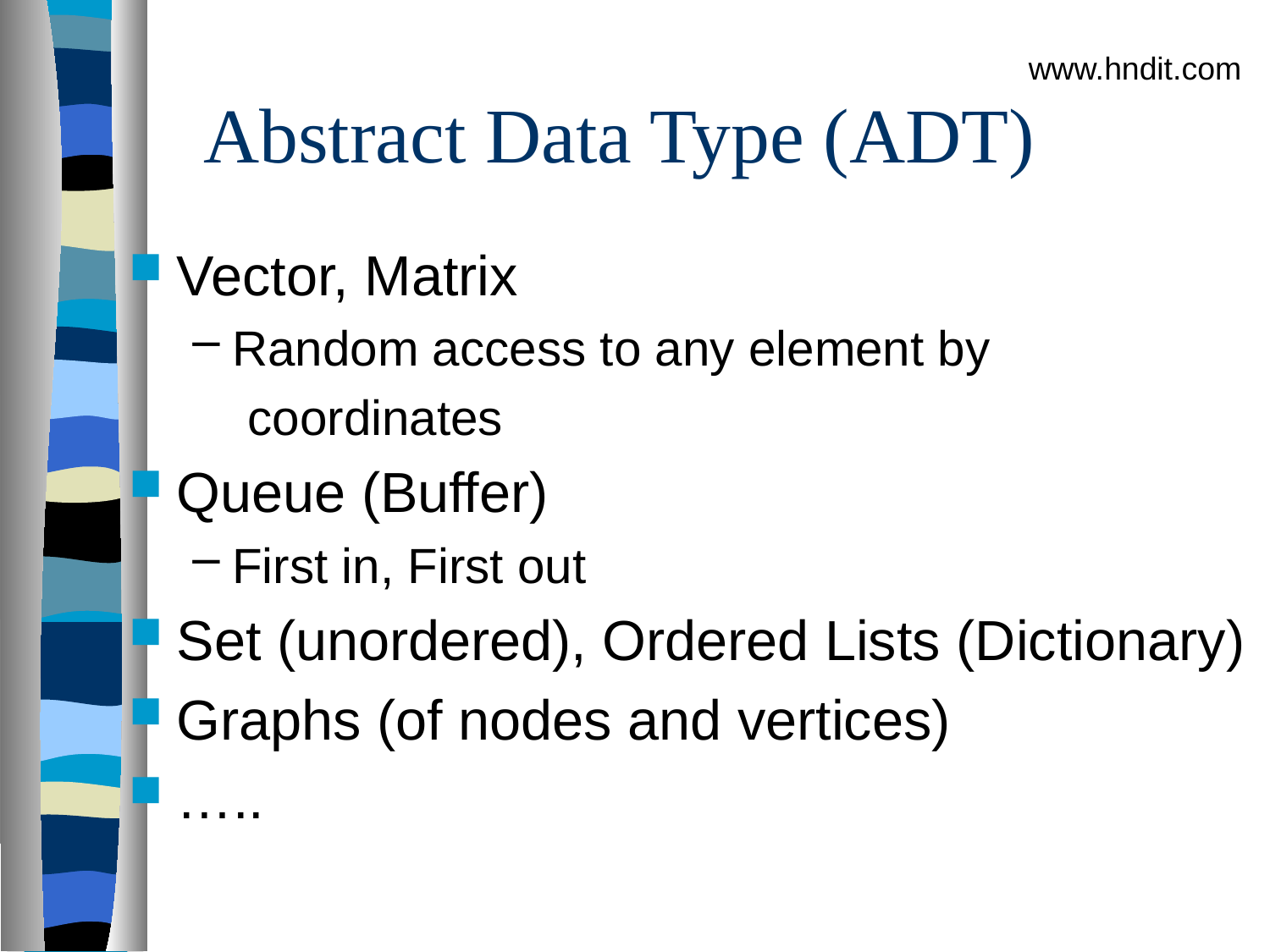

www.hndit.com
# Abstract Data Type (ADT)
Vector, Matrix
Random access to any element by
    coordinates
Queue (Buffer)
First in, First out
Set (unordered), Ordered Lists (Dictionary)
Graphs (of nodes and vertices)
…..